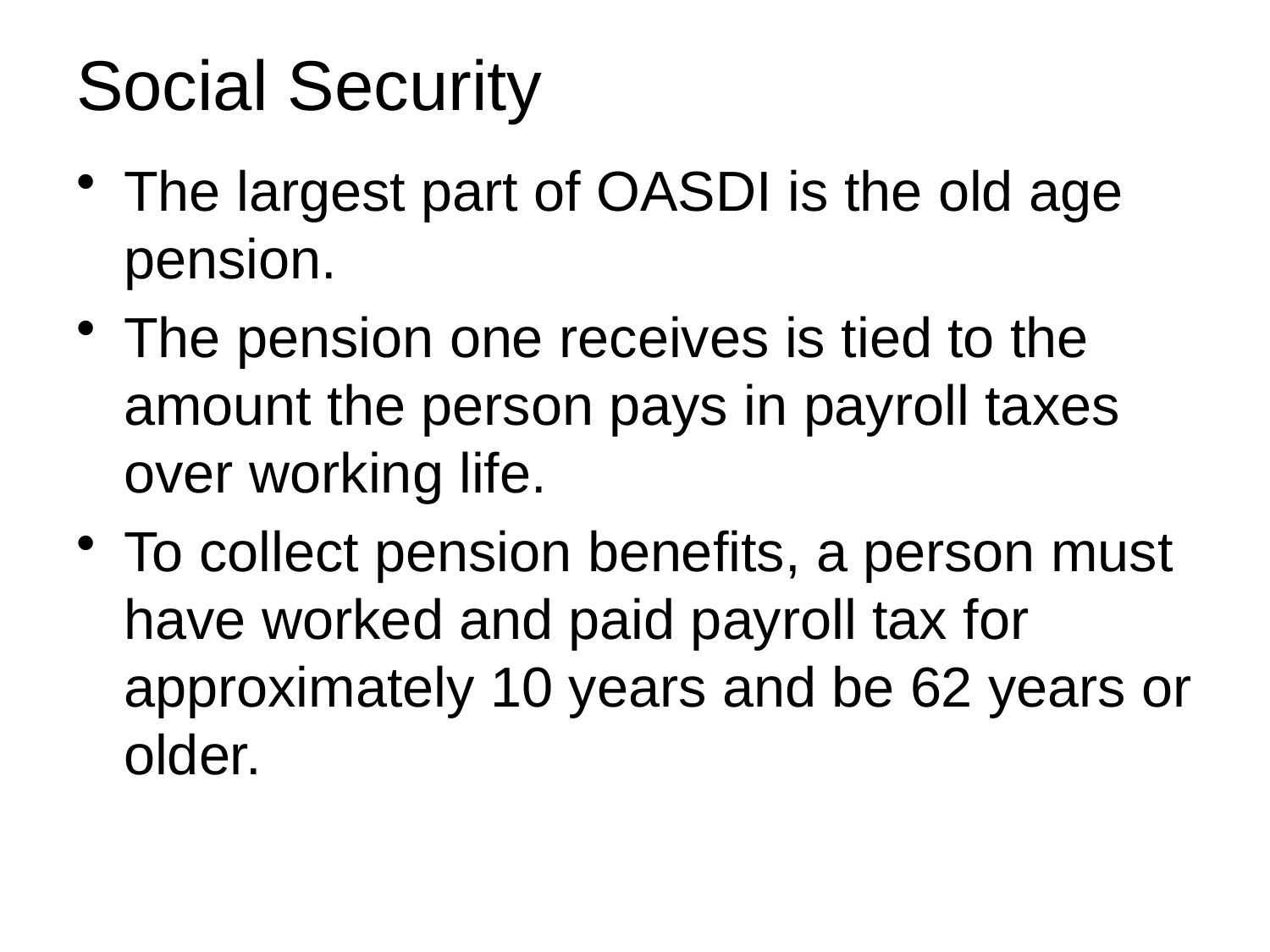

# Social Security
The largest part of OASDI is the old age pension.
The pension one receives is tied to the amount the person pays in payroll taxes over working life.
To collect pension benefits, a person must have worked and paid payroll tax for approximately 10 years and be 62 years or older.